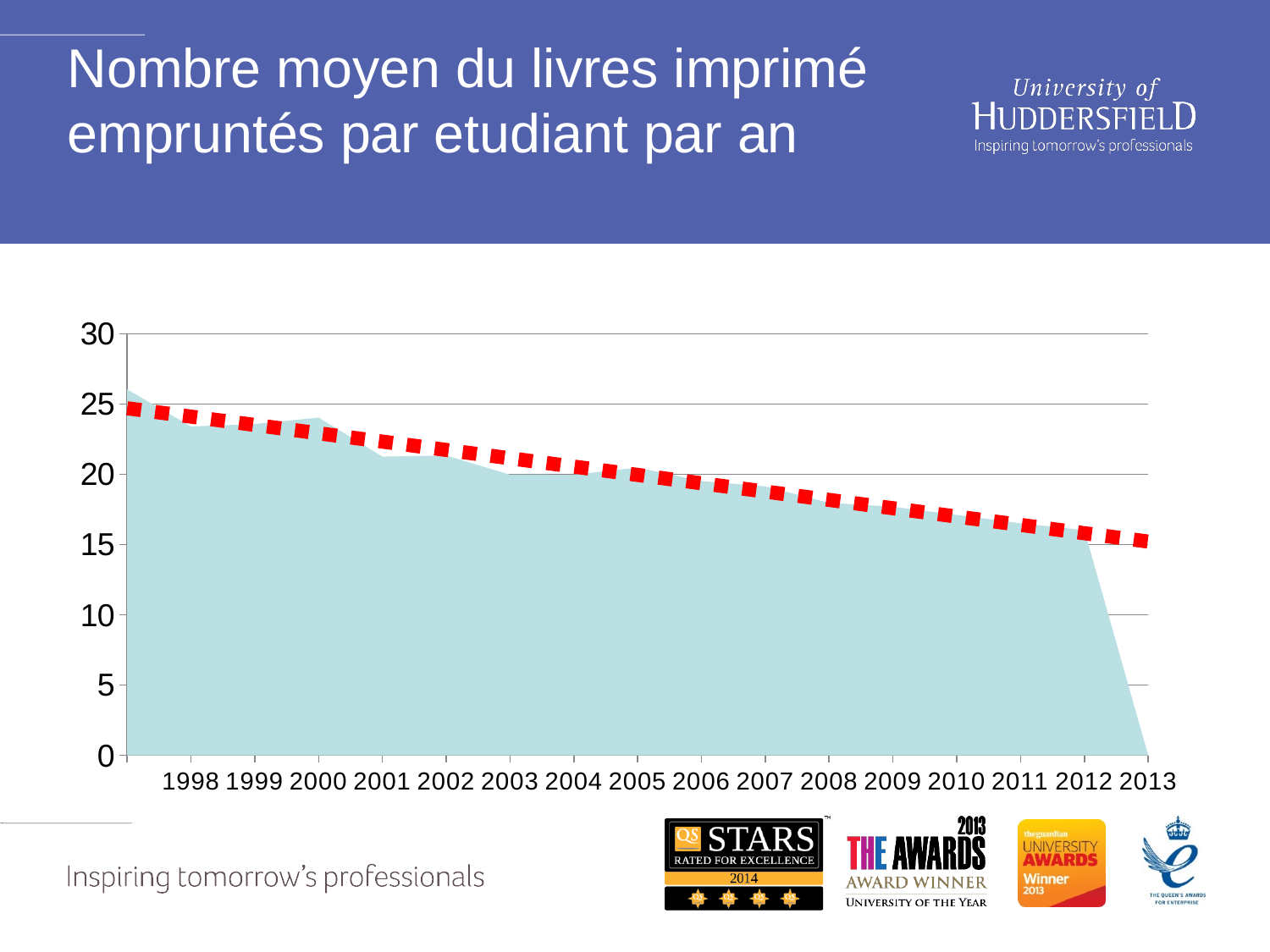

# Nombre moyen du livres imprimé empruntés par etudiant par an

[unsupported chart]